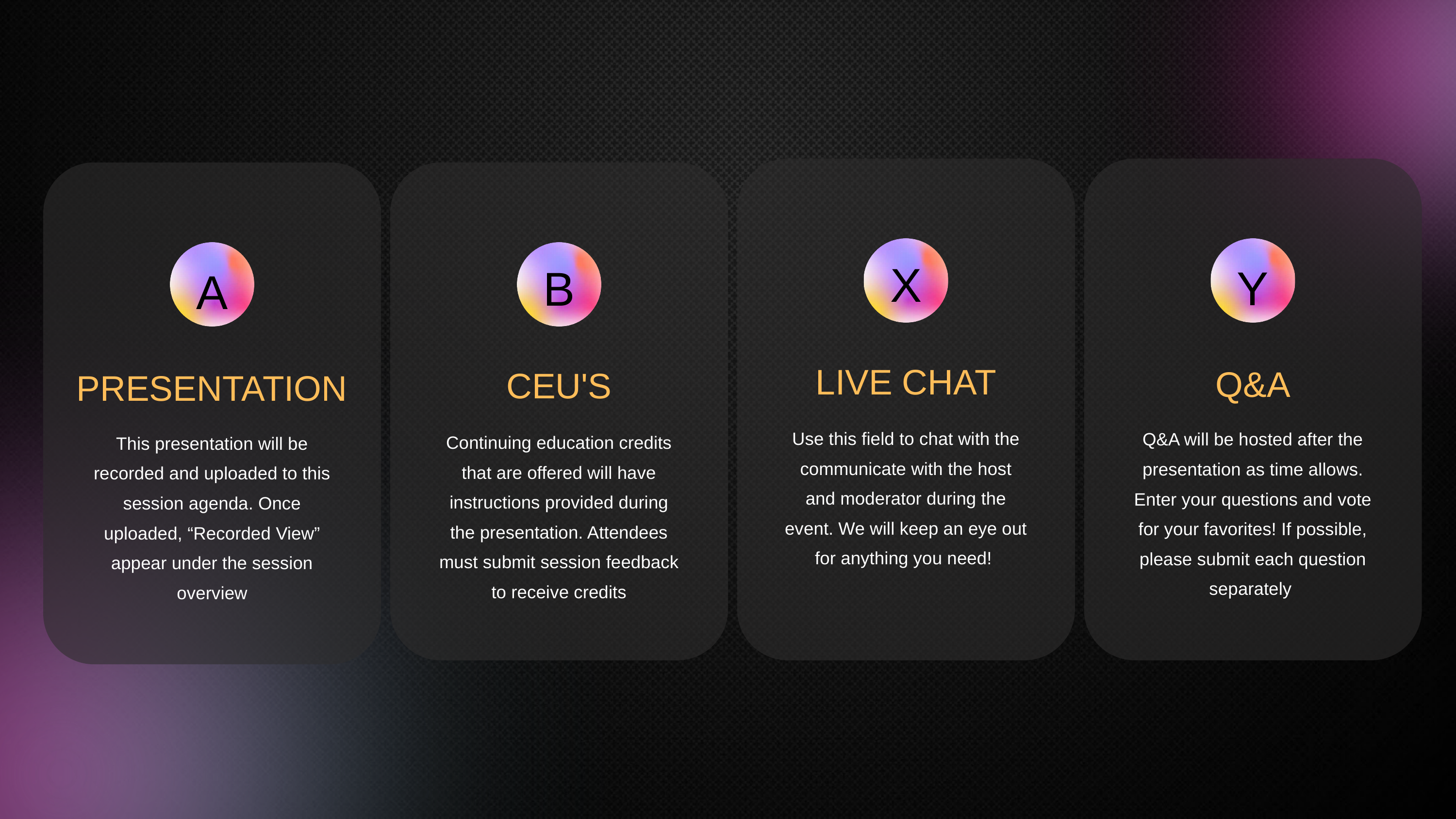

Y
Q&A
Q&A will be hosted after the presentation as time allows. Enter your questions and vote for your favorites! If possible, please submit each question separately

A
PRESENTATION
This presentation will be recorded and uploaded to this session agenda. Once uploaded, “Recorded View” appear under the session overview

X
B
LIVE CHAT
CEU'S
Use this field to chat with the communicate with the host and moderator during the event. We will keep an eye out for anything you need!
Continuing education credits that are offered will have instructions provided during the presentation. Attendees must submit session feedback to receive credits